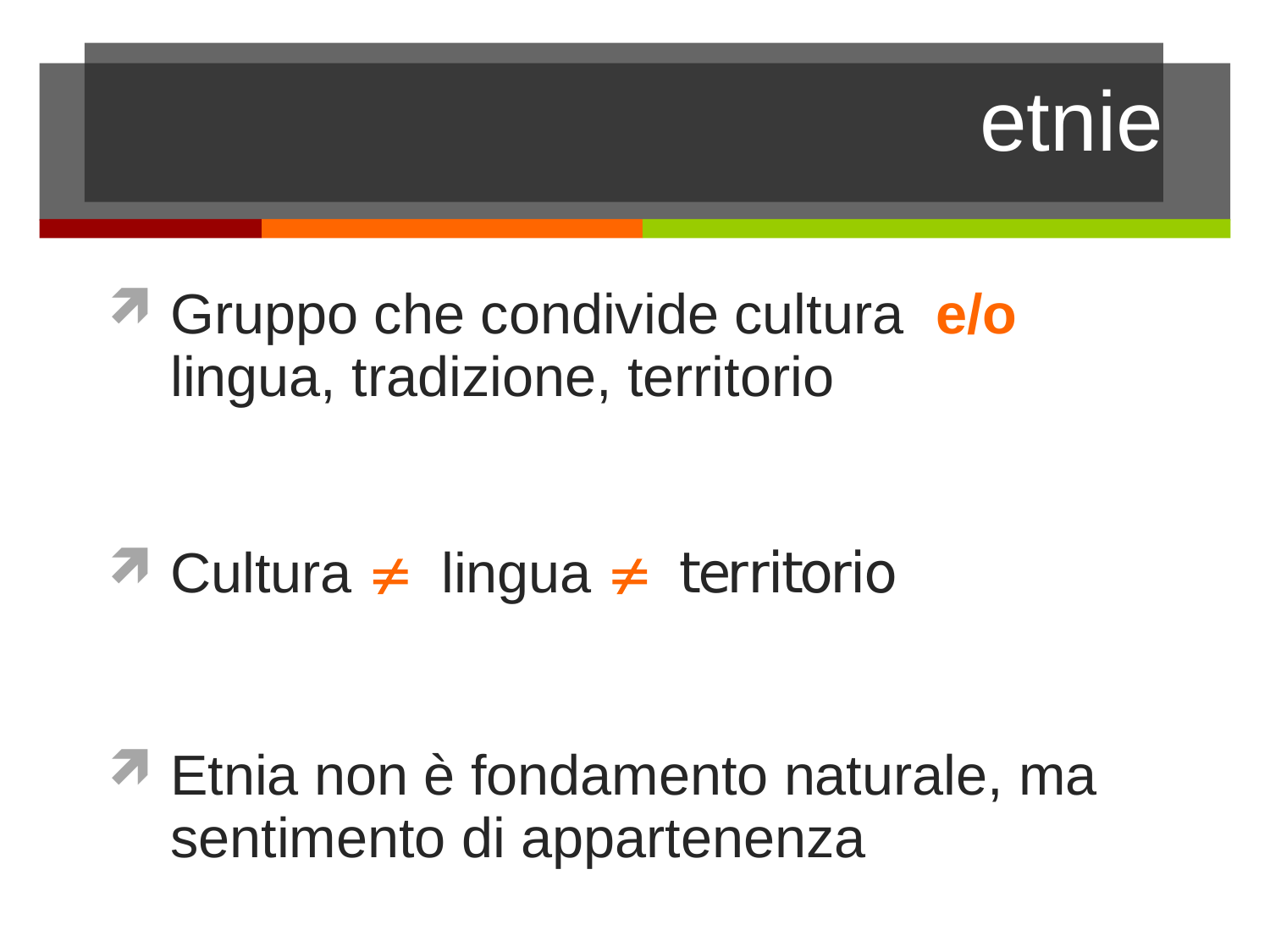

# etnie
Gruppo che condivide cultura  e/o lingua, tradizione, territorio

Cultura ≠ lingua ≠ territorio

Etnia non è fondamento naturale, ma sentimento di appartenenza